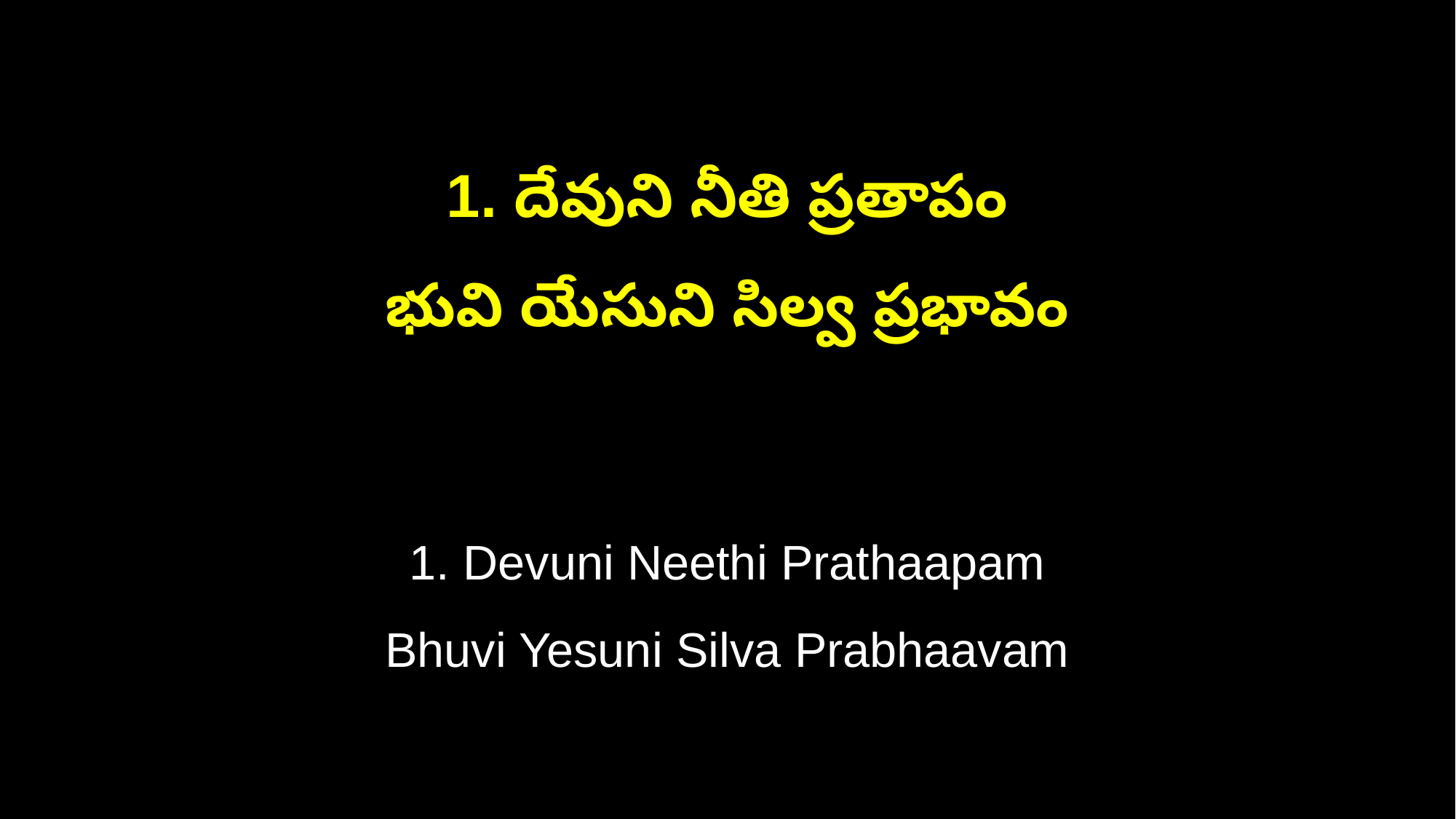

1. దేవుని నీతి ప్రతాపం
భువి యేసుని సిల్వ ప్రభావం
1. Devuni Neethi Prathaapam
Bhuvi Yesuni Silva Prabhaavam